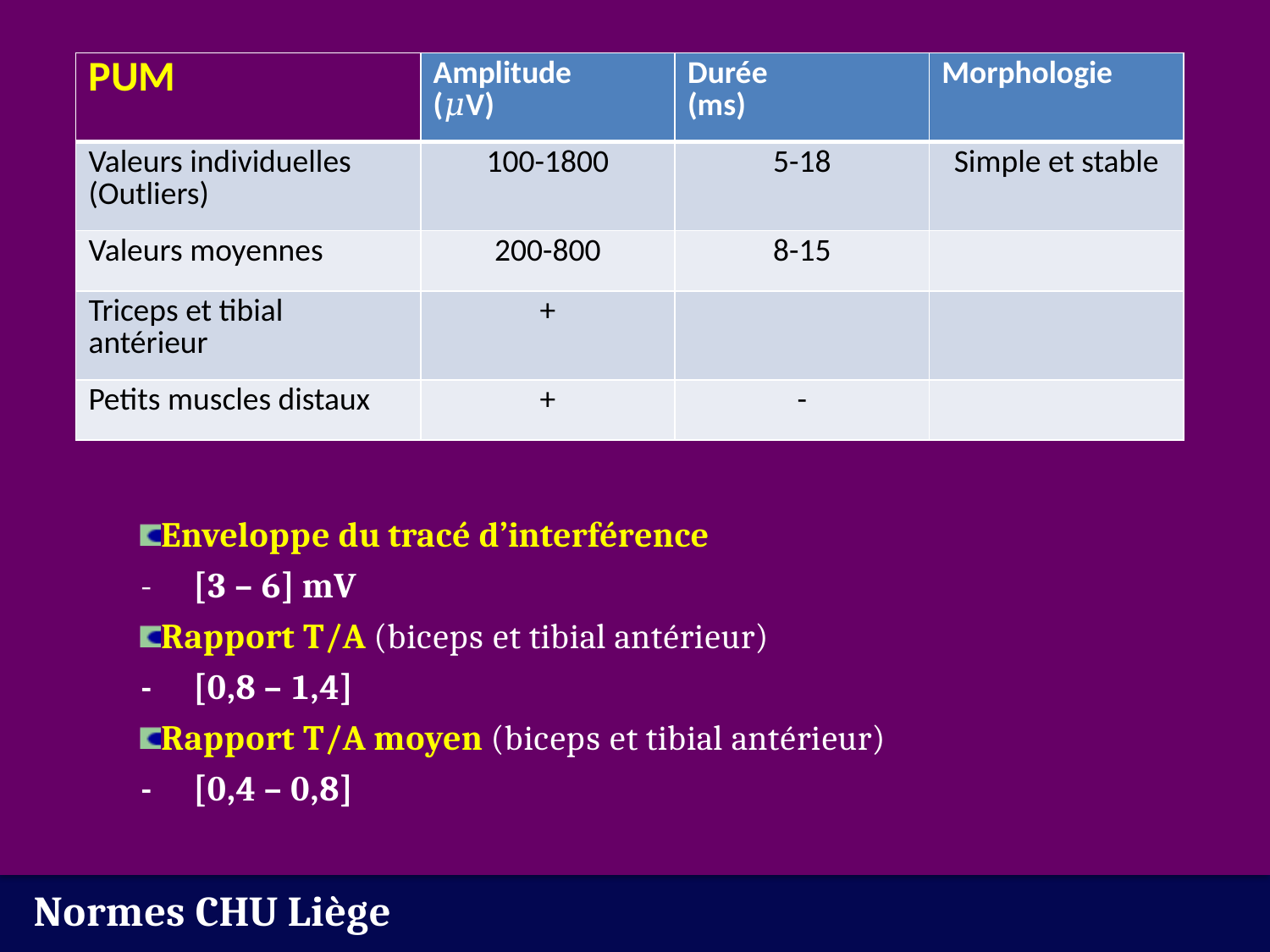

| PUM | Amplitude (𝜇V) | Durée (ms) | Morphologie |
| --- | --- | --- | --- |
| Valeurs individuelles (Outliers) | 100-1800 | 5-18 | Simple et stable |
| Valeurs moyennes | 200-800 | 8-15 |  |
| Triceps et tibial antérieur | + |  |  |
| Petits muscles distaux | + | - |  |
Enveloppe du tracé d’interférence
	- 	[3 – 6] mV
Rapport T/A (biceps et tibial antérieur)
	-	[0,8 – 1,4]
Rapport T/A moyen (biceps et tibial antérieur)
	-	[0,4 – 0,8]

Normes CHU Liège